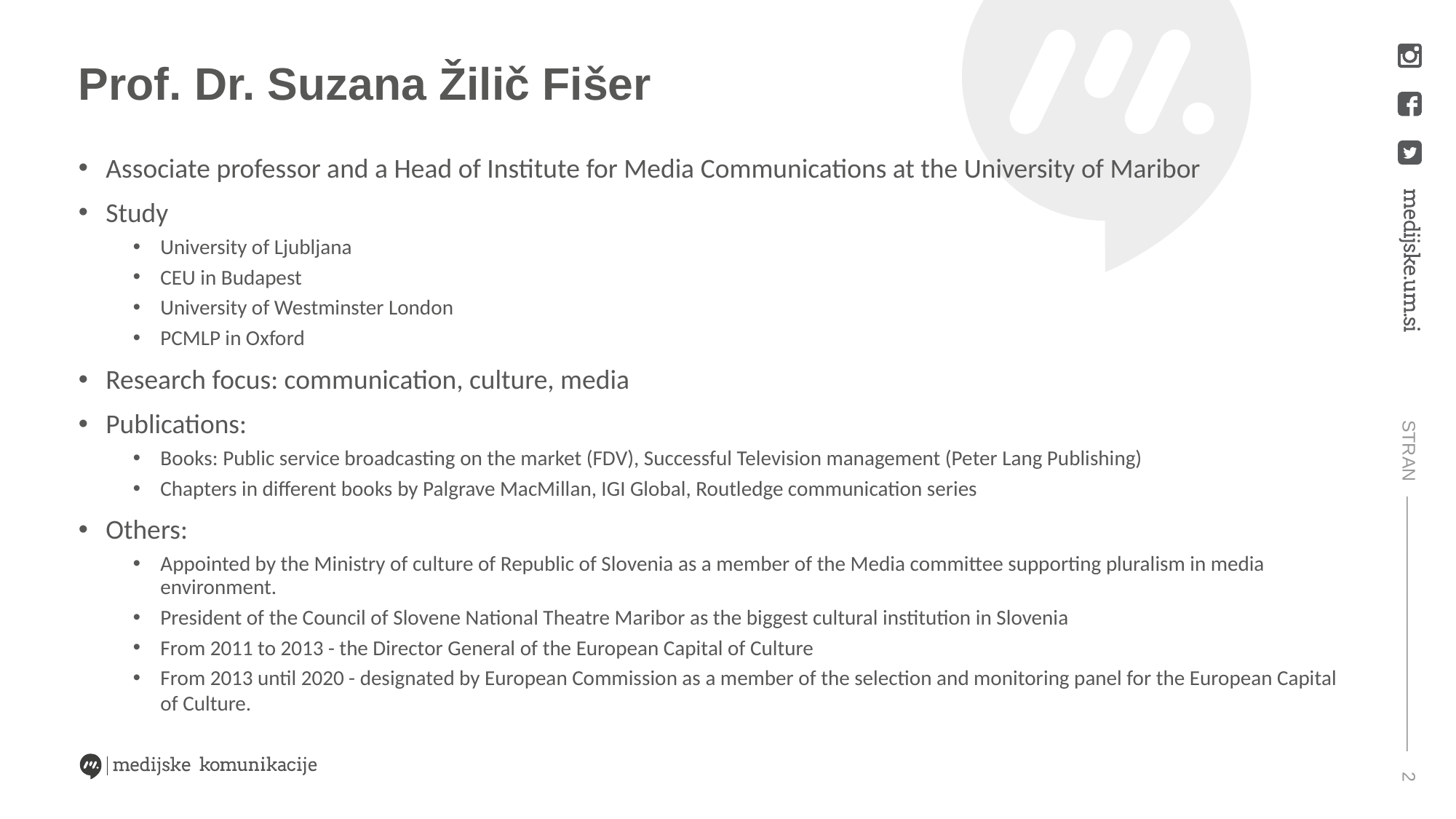

# Prof. Dr. Suzana Žilič Fišer
Associate professor and a Head of Institute for Media Communications at the University of Maribor
Study
University of Ljubljana
CEU in Budapest
University of Westminster London
PCMLP in Oxford
Research focus: communication, culture, media
Publications:
Books: Public service broadcasting on the market (FDV), Successful Television management (Peter Lang Publishing)
Chapters in different books by Palgrave MacMillan, IGI Global, Routledge communication series
Others:
Appointed by the Ministry of culture of Republic of Slovenia as a member of the Media committee supporting pluralism in media environment.
President of the Council of Slovene National Theatre Maribor as the biggest cultural institution in Slovenia
From 2011 to 2013 - the Director General of the European Capital of Culture
From 2013 until 2020 - designated by European Commission as a member of the selection and monitoring panel for the European Capital of Culture.